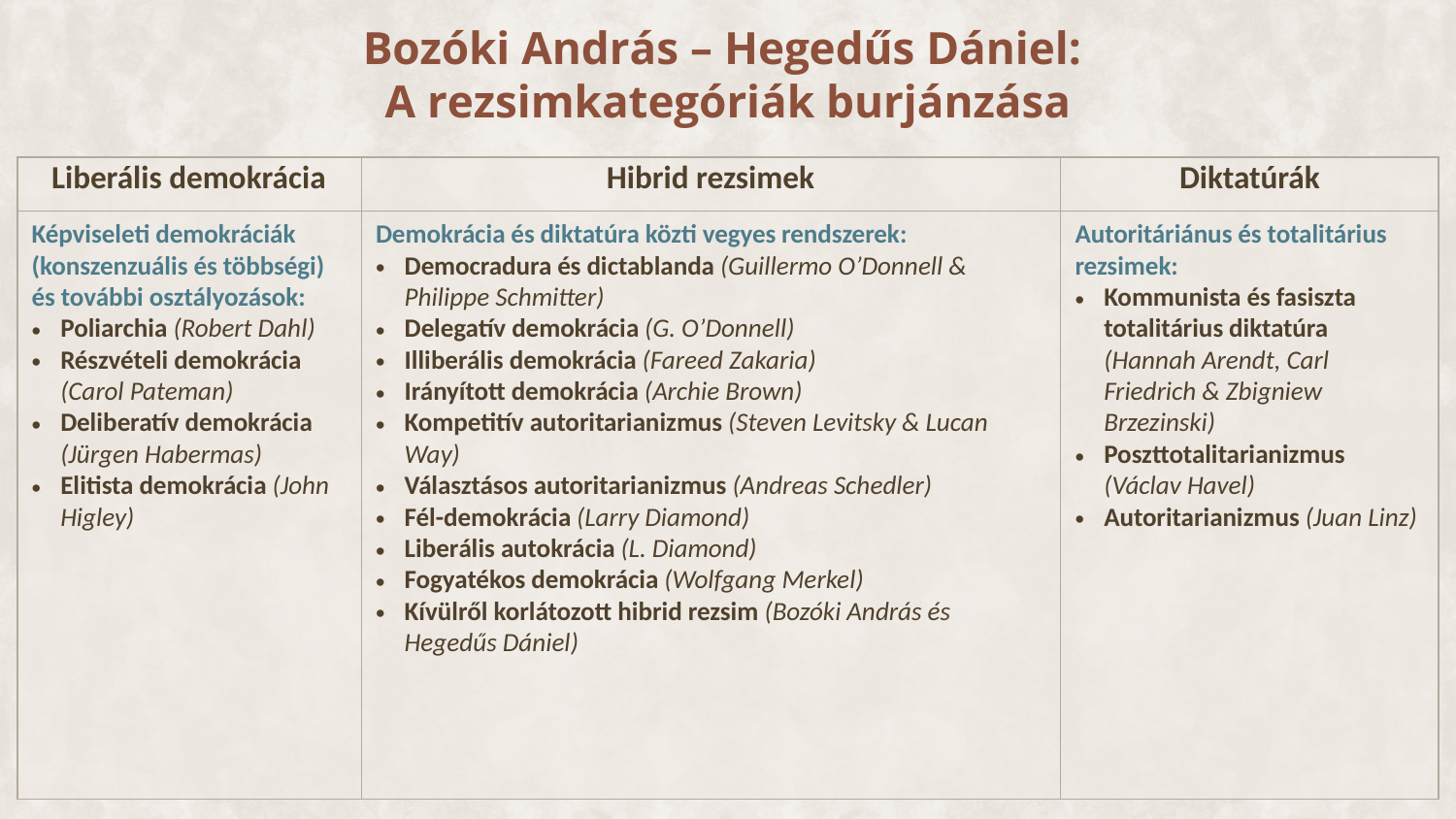

Bozóki András – Hegedűs Dániel:
A rezsimkategóriák burjánzása
| Liberális demokrácia | Hibrid rezsimek | Diktatúrák |
| --- | --- | --- |
| Képviseleti demokráciák (konszenzuális és többségi) és további osztályozások: Poliarchia (Robert Dahl) Részvételi demokrácia (Carol Pateman) Deliberatív demokrácia (Jürgen Habermas) Elitista demokrácia (John Higley) | Demokrácia és diktatúra közti vegyes rendszerek: Democradura és dictablanda (Guillermo O’Donnell & Philippe Schmitter) Delegatív demokrácia (G. O’Donnell) Illiberális demokrácia (Fareed Zakaria) Irányított demokrácia (Archie Brown) Kompetitív autoritarianizmus (Steven Levitsky & Lucan Way) Választásos autoritarianizmus (Andreas Schedler) Fél-demokrácia (Larry Diamond) Liberális autokrácia (L. Diamond) Fogyatékos demokrácia (Wolfgang Merkel) Kívülről korlátozott hibrid rezsim (Bozóki András és Hegedűs Dániel) | Autoritáriánus és totalitárius rezsimek: Kommunista és fasiszta totalitárius diktatúra (Hannah Arendt, Carl Friedrich & Zbigniew Brzezinski) Poszttotalitarianizmus (Václav Havel) Autoritarianizmus (Juan Linz) |